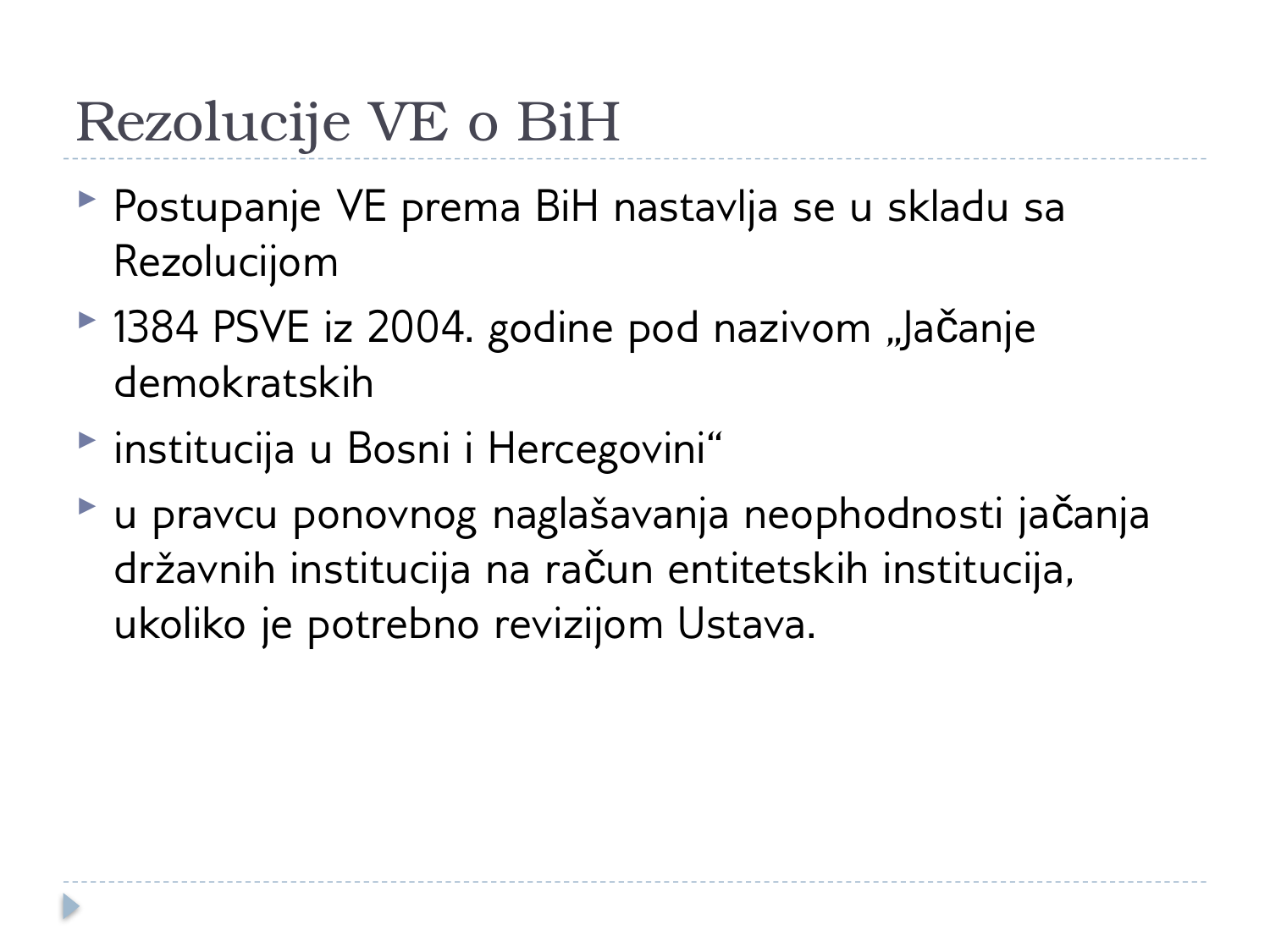

# Rezolucije VE o BiH
Postupanje VE prema BiH nastavlja se u skladu sa Rezolucijom
1384 PSVE iz 2004. godine pod nazivom „Jačanje demokratskih
institucija u Bosni i Hercegovini“
u pravcu ponovnog naglašavanja neophodnosti jačanja državnih institucija na račun entitetskih institucija, ukoliko je potrebno revizijom Ustava.